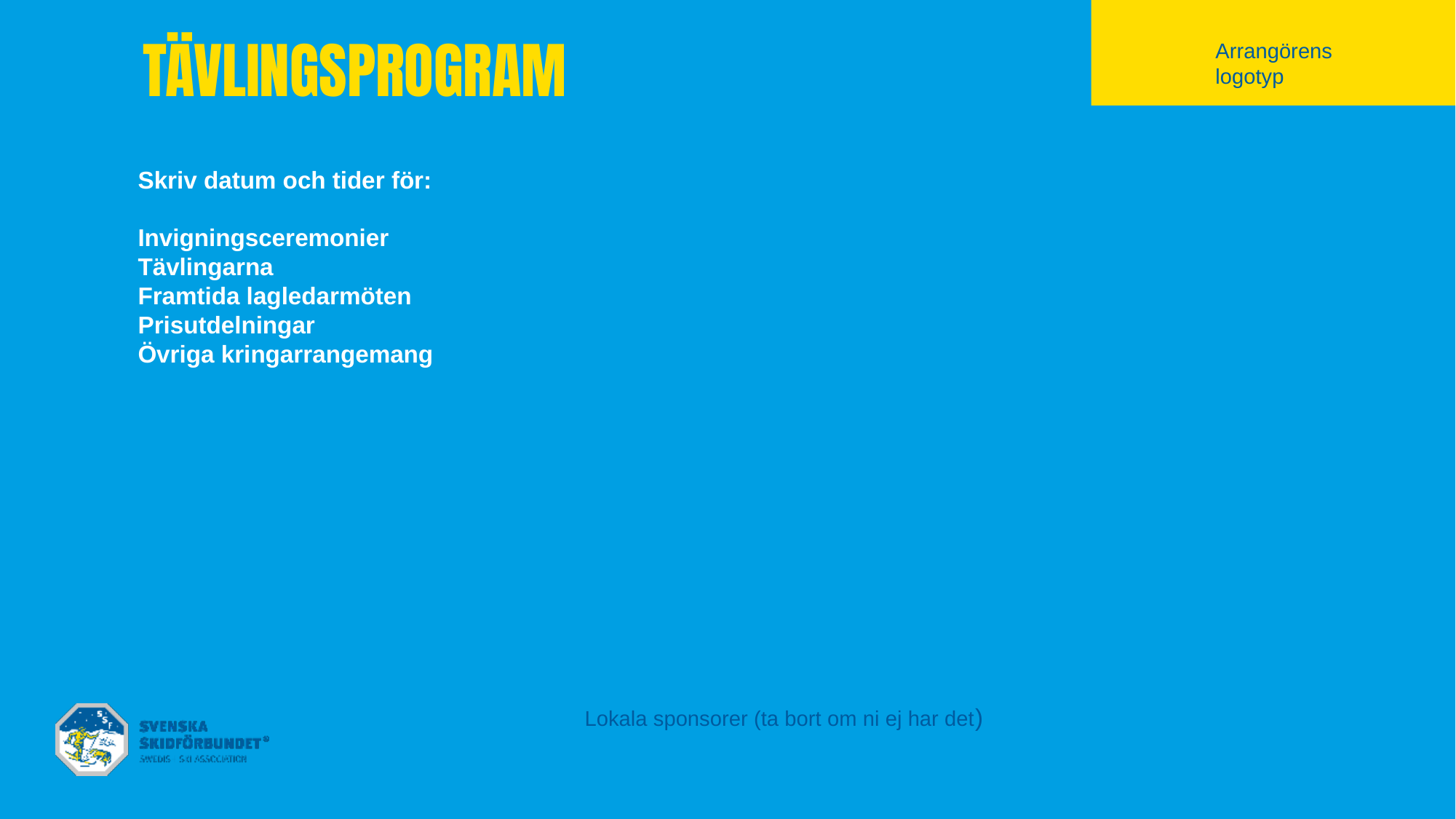

# Tävlingsprogram
Arrangörens logotyp
Skriv datum och tider för:

Invigningsceremonier
Tävlingarna
Framtida lagledarmöten
Prisutdelningar
Övriga kringarrangemang

Lokala sponsorer (ta bort om ni ej har det)